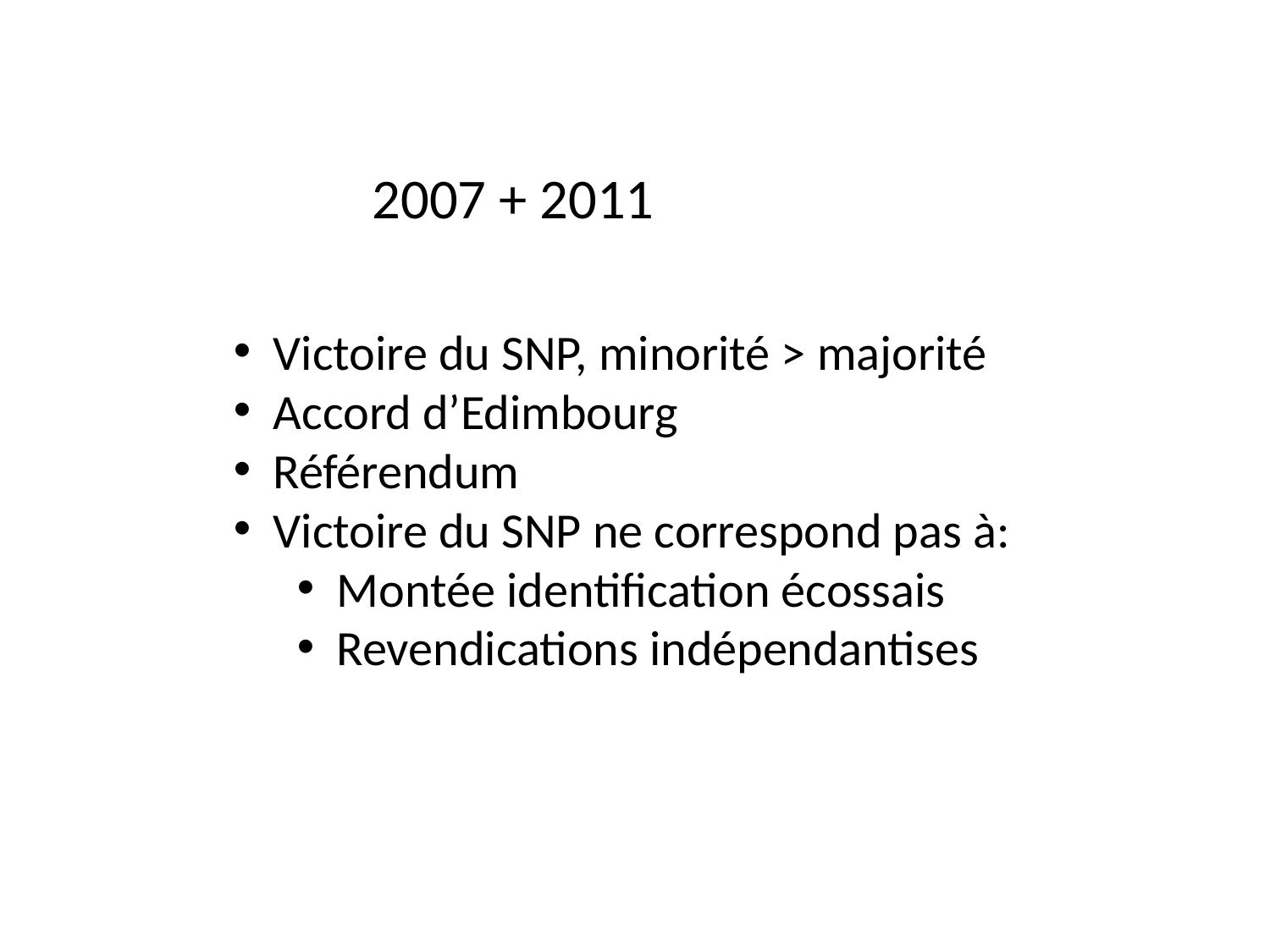

2007 + 2011
Victoire du SNP, minorité > majorité
Accord d’Edimbourg
Référendum
Victoire du SNP ne correspond pas à:
Montée identification écossais
Revendications indépendantises